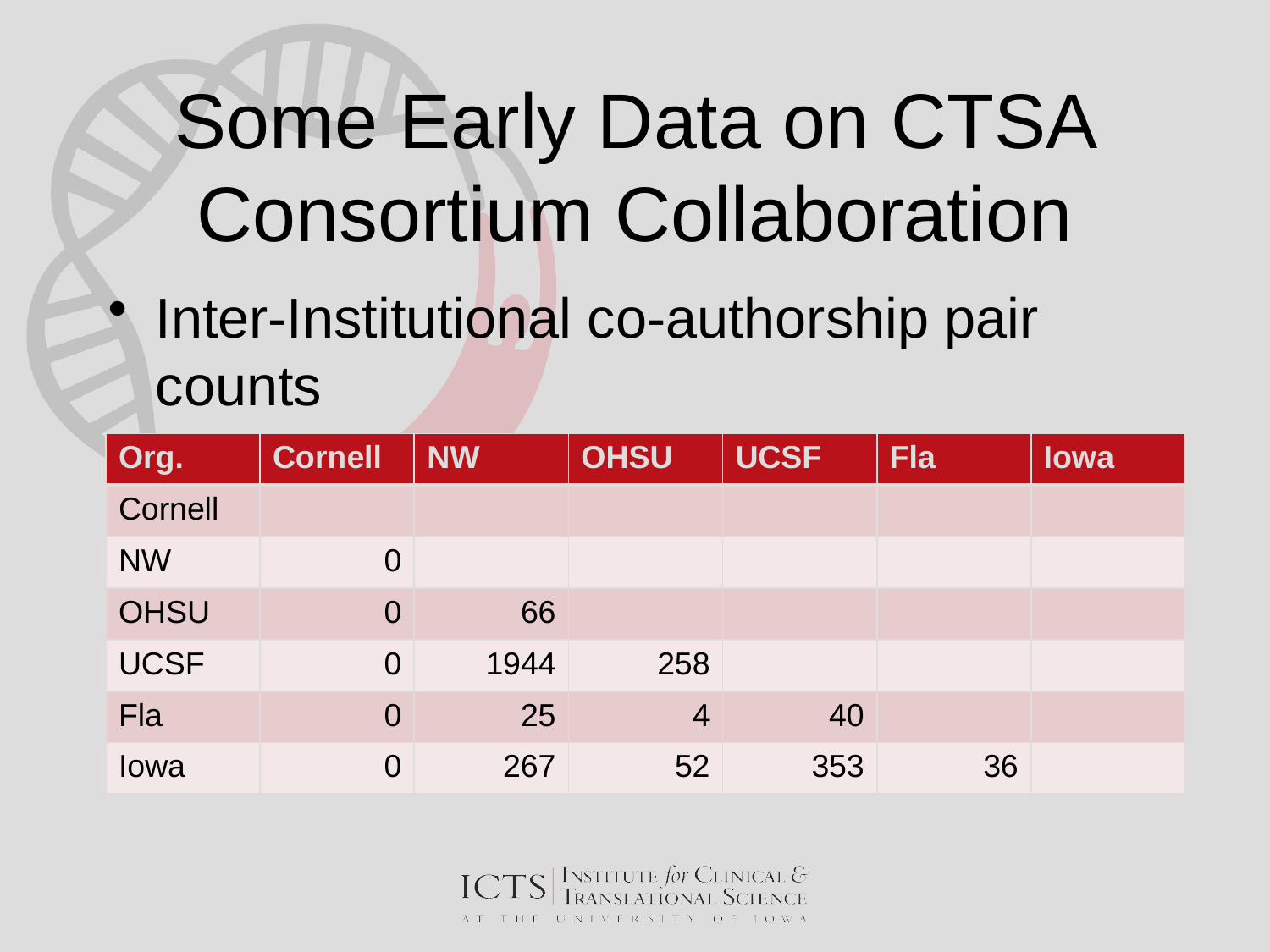

Inter-Institutional co-authorship pair counts
# Some Early Data on CTSA Consortium Collaboration
| Org. | Cornell | NW | OHSU | UCSF | Fla | Iowa |
| --- | --- | --- | --- | --- | --- | --- |
| Cornell |  |  |  |  |  |  |
| NW | 0 |  |  |  |  |  |
| OHSU | 0 | 66 |  |  |  |  |
| UCSF | 0 | 1944 | 258 |  |  |  |
| Fla | 0 | 25 | 4 | 40 |  |  |
| Iowa | 0 | 267 | 52 | 353 | 36 |  |